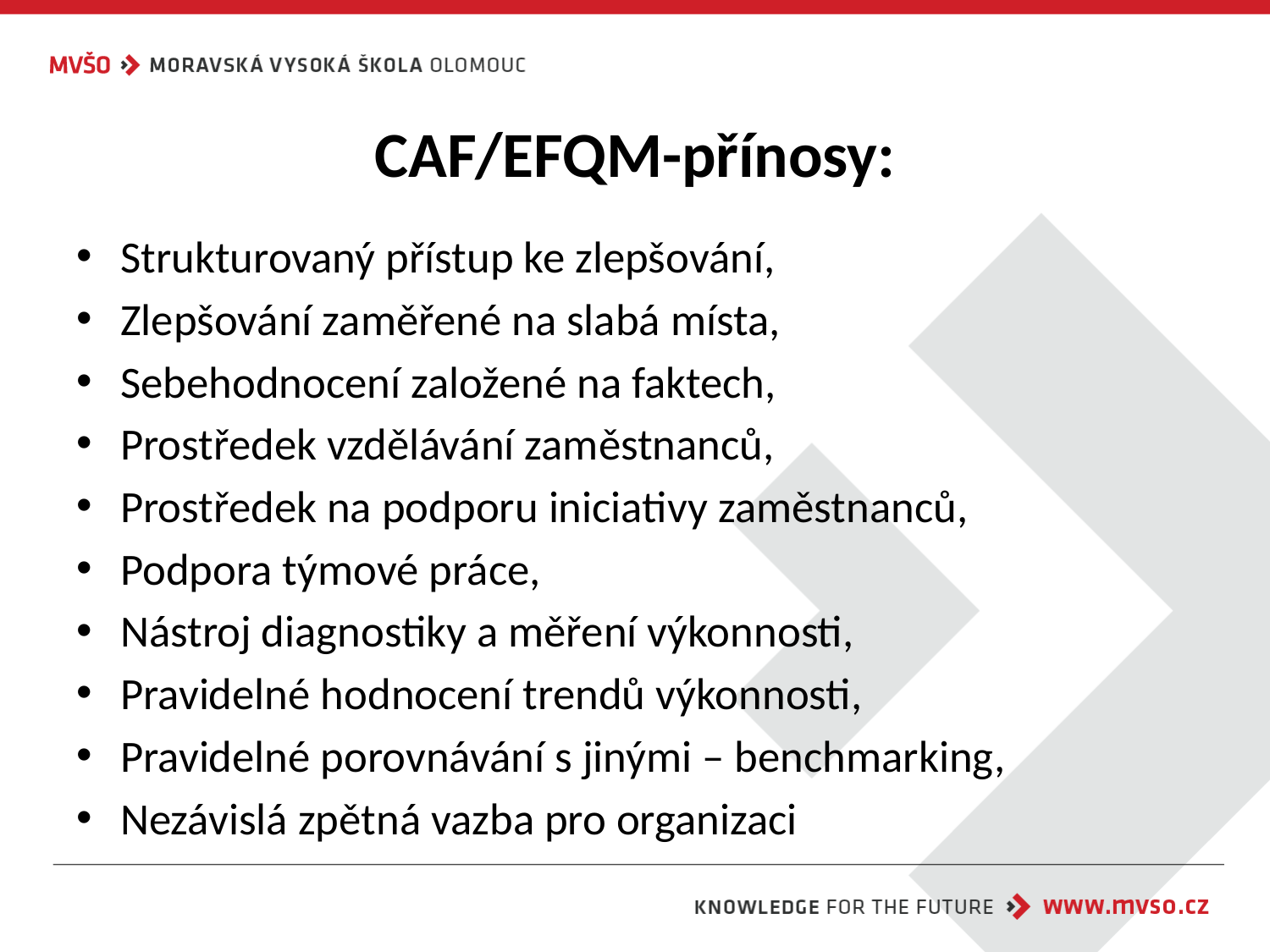

# CAF/EFQM-přínosy:
Strukturovaný přístup ke zlepšování,
Zlepšování zaměřené na slabá místa,
Sebehodnocení založené na faktech,
Prostředek vzdělávání zaměstnanců,
Prostředek na podporu iniciativy zaměstnanců,
Podpora týmové práce,
Nástroj diagnostiky a měření výkonnosti,
Pravidelné hodnocení trendů výkonnosti,
Pravidelné porovnávání s jinými – benchmarking,
Nezávislá zpětná vazba pro organizaci